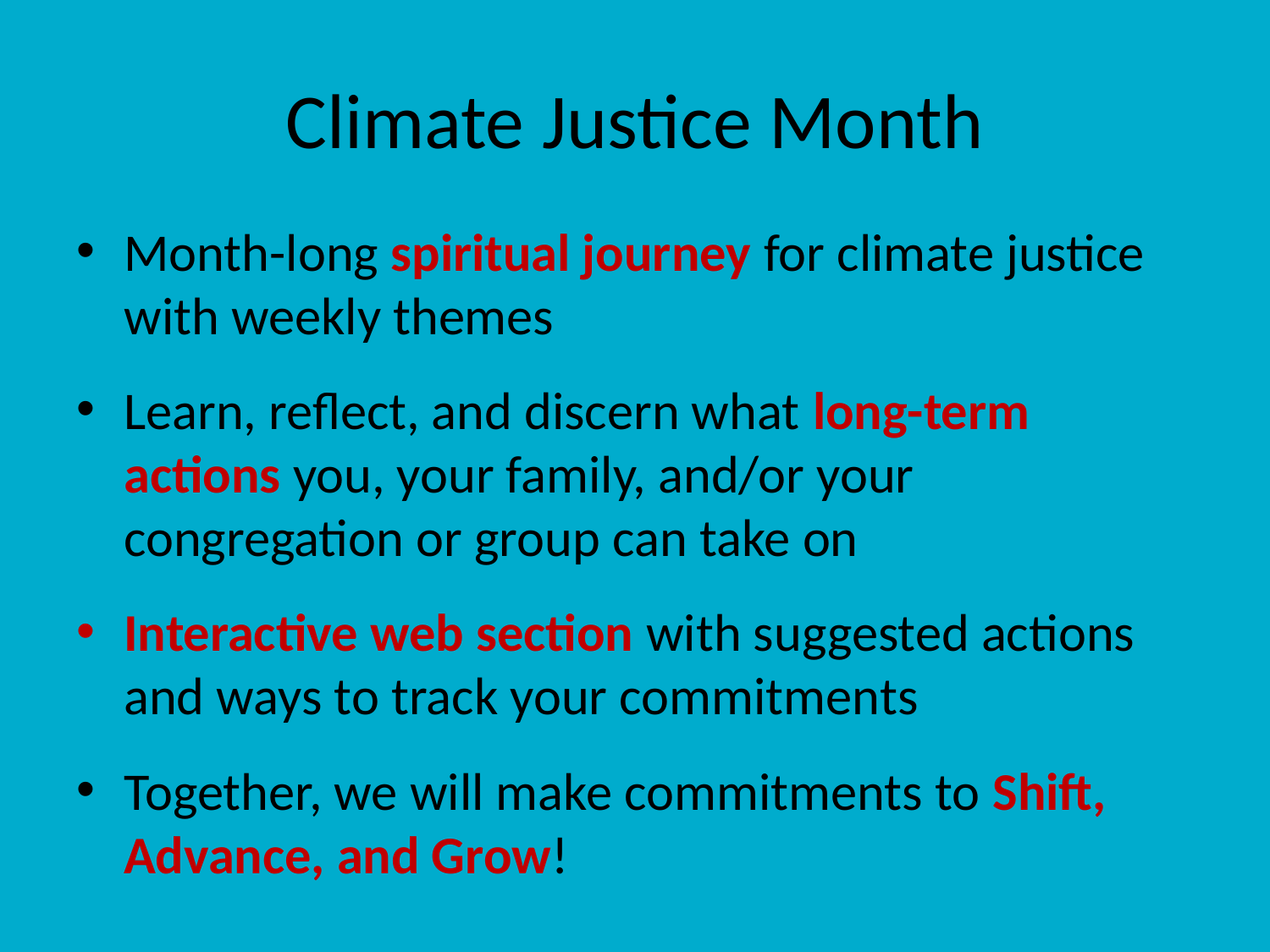

# Climate Justice Month
Month-long spiritual journey for climate justice with weekly themes
Learn, reflect, and discern what long-term actions you, your family, and/or your congregation or group can take on
Interactive web section with suggested actions and ways to track your commitments
Together, we will make commitments to Shift, Advance, and Grow!